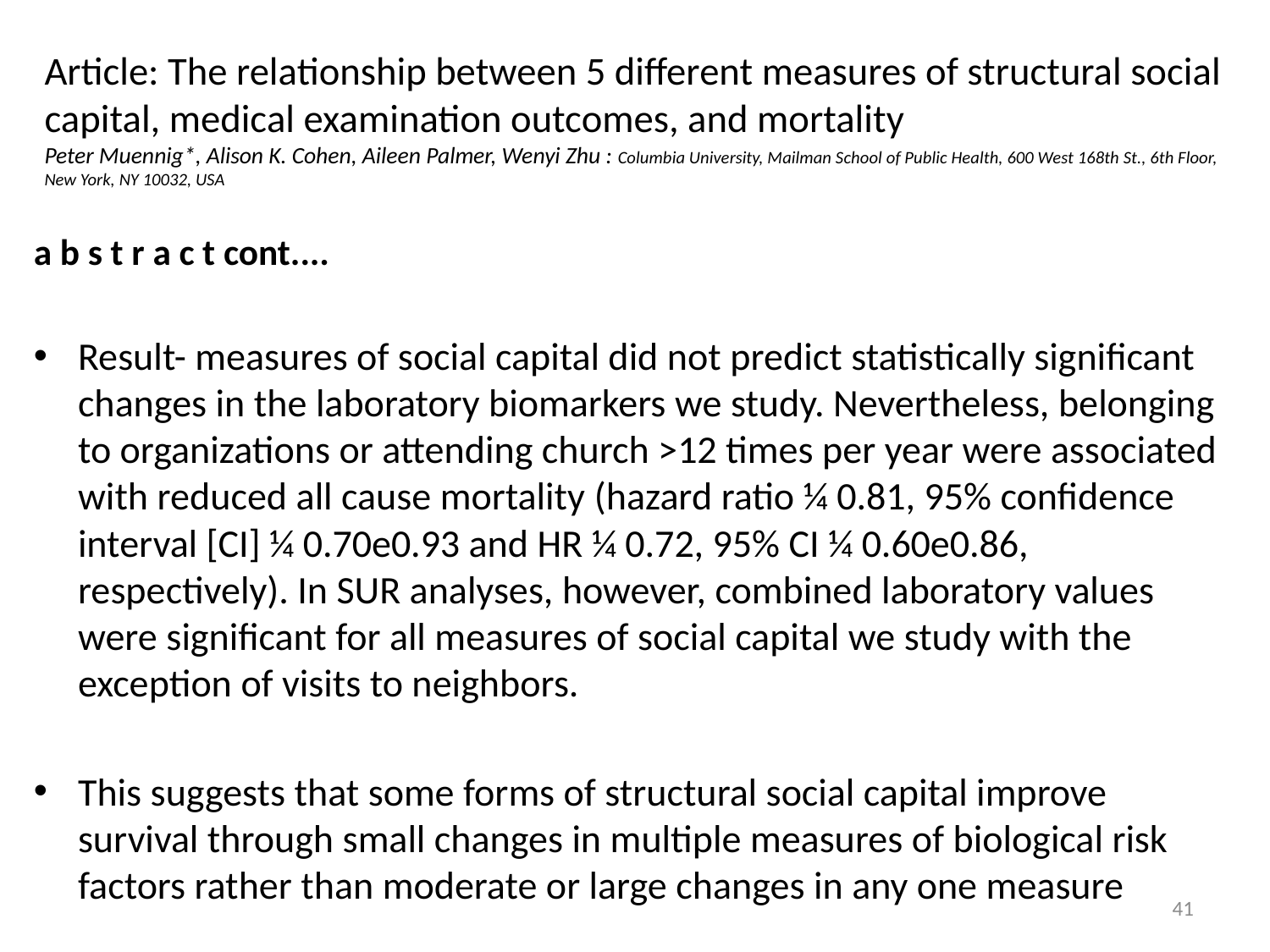

# Article: The relationship between 5 different measures of structural social capital, medical examination outcomes, and mortality Peter Muennig*, Alison K. Cohen, Aileen Palmer, Wenyi Zhu : Columbia University, Mailman School of Public Health, 600 West 168th St., 6th Floor, New York, NY 10032, USA
a b s t r a c t cont....

Result- measures of social capital did not predict statistically significant changes in the laboratory biomarkers we study. Nevertheless, belonging to organizations or attending church >12 times per year were associated with reduced all cause mortality (hazard ratio ¼ 0.81, 95% confidence interval [CI] ¼ 0.70e0.93 and HR ¼ 0.72, 95% CI ¼ 0.60e0.86, respectively). In SUR analyses, however, combined laboratory values were significant for all measures of social capital we study with the exception of visits to neighbors.

This suggests that some forms of structural social capital improve survival through small changes in multiple measures of biological risk factors rather than moderate or large changes in any one measure
41